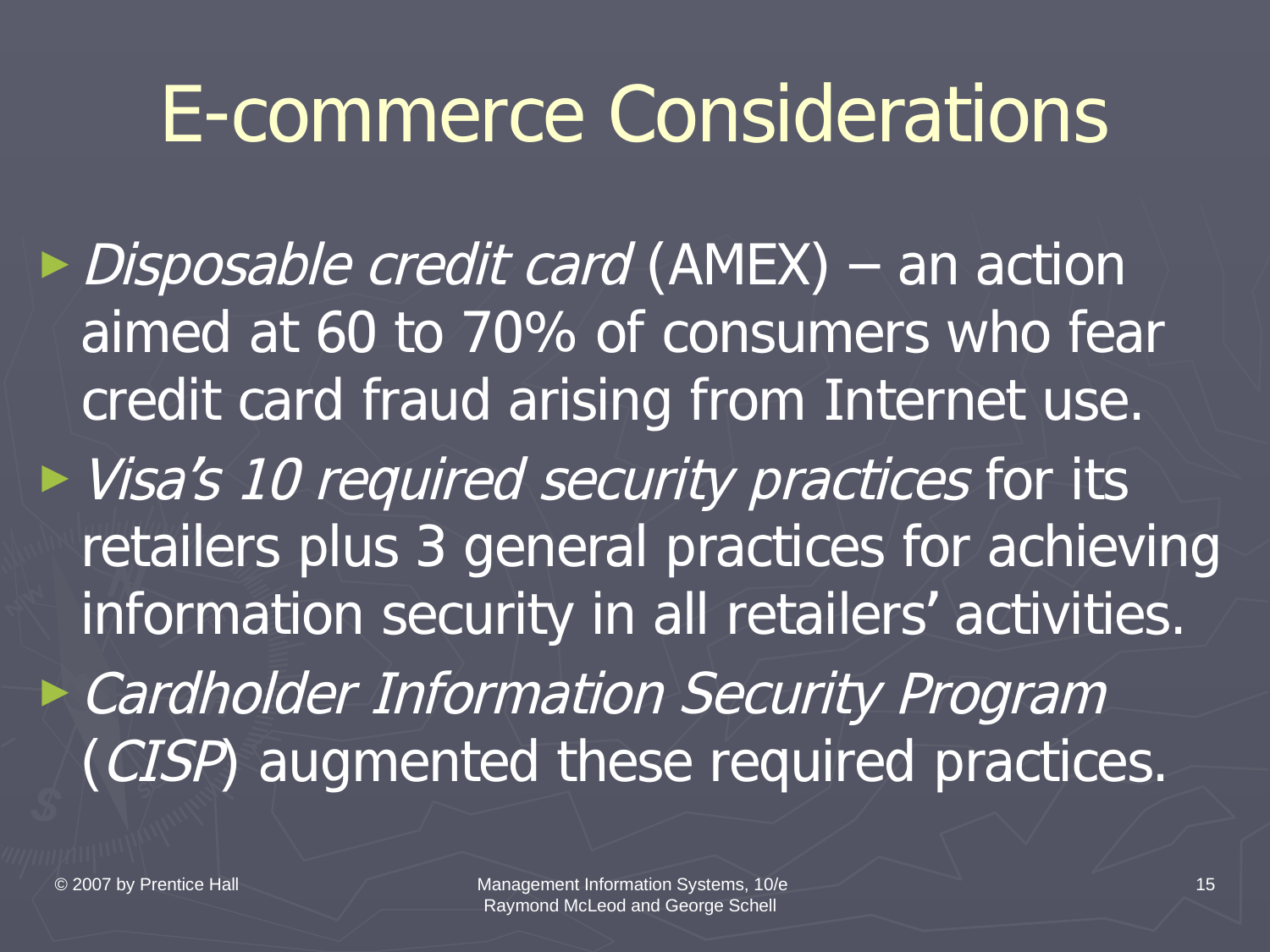

# E-commerce Considerations
Disposable credit card (AMEX) – an action aimed at 60 to 70% of consumers who fear credit card fraud arising from Internet use.
Visa’s 10 required security practices for its retailers plus 3 general practices for achieving information security in all retailers’ activities.
Cardholder Information Security Program (CISP) augmented these required practices.
© 2007 by Prentice Hall
Management Information Systems, 10/e  Raymond McLeod and George Schell
15